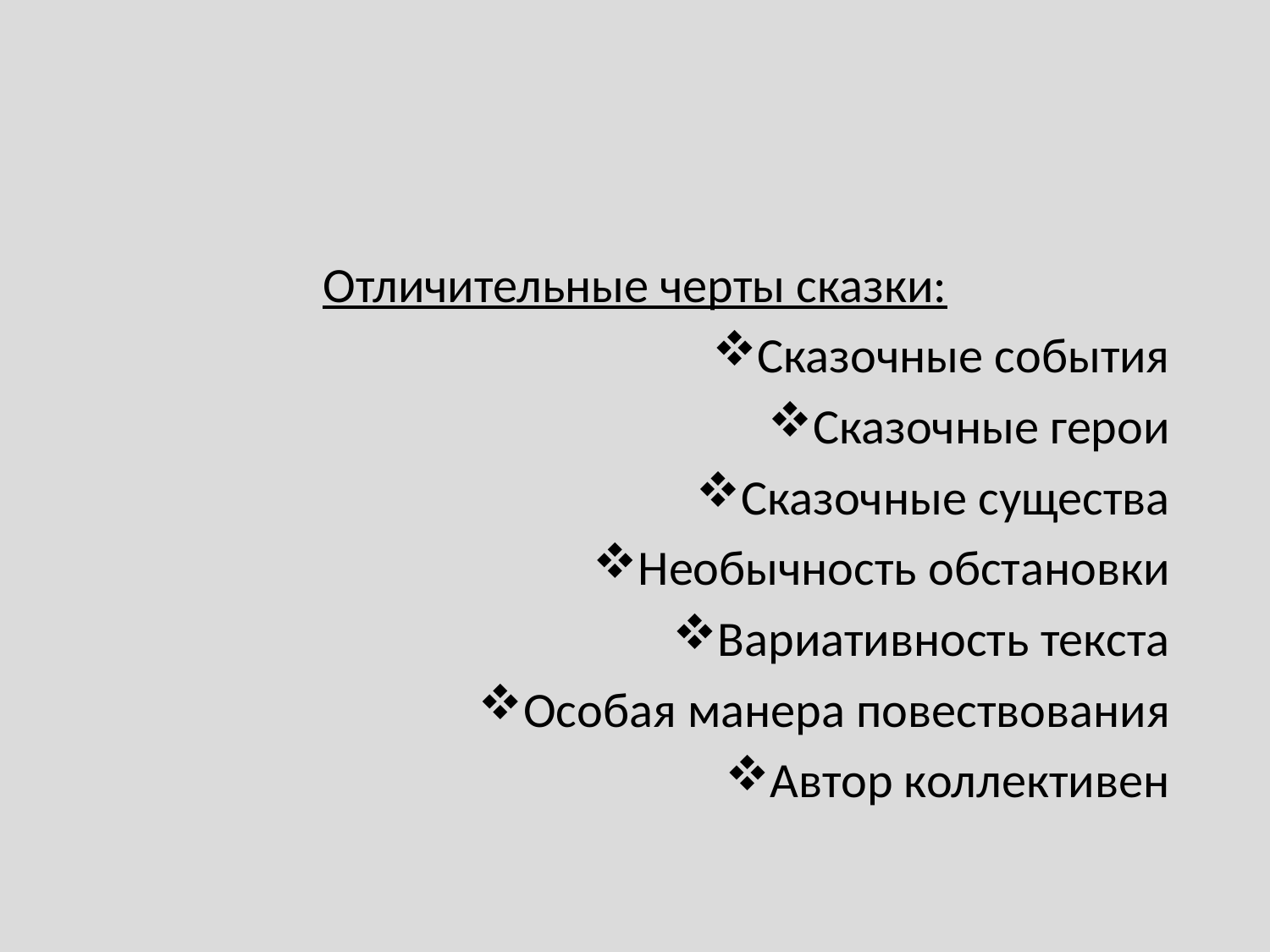

Отличительные черты сказки:
Сказочные события
Сказочные герои
Сказочные существа
Необычность обстановки
Вариативность текста
Особая манера повествования
Автор коллективен